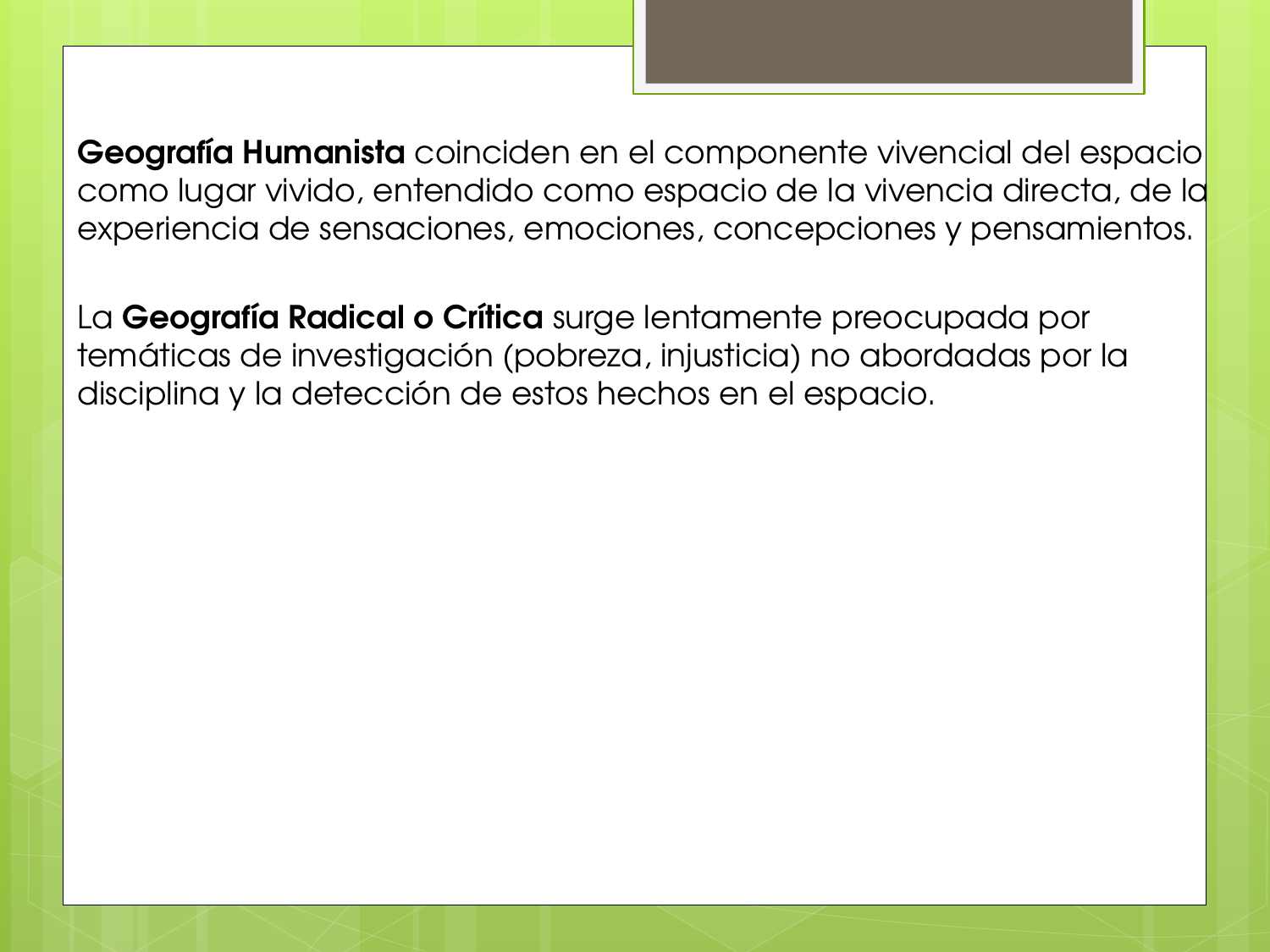

Geografía Humanista coinciden en el componente vivencial del espacio como lugar vivido, entendido como espacio de la vivencia directa, de la experiencia de sensaciones, emociones, concepciones y pensamientos.

La Geografía Radical o Crítica surge lentamente preocupada por temáticas de investigación (pobreza, injusticia) no abordadas por la disciplina y la detección de estos hechos en el espacio.